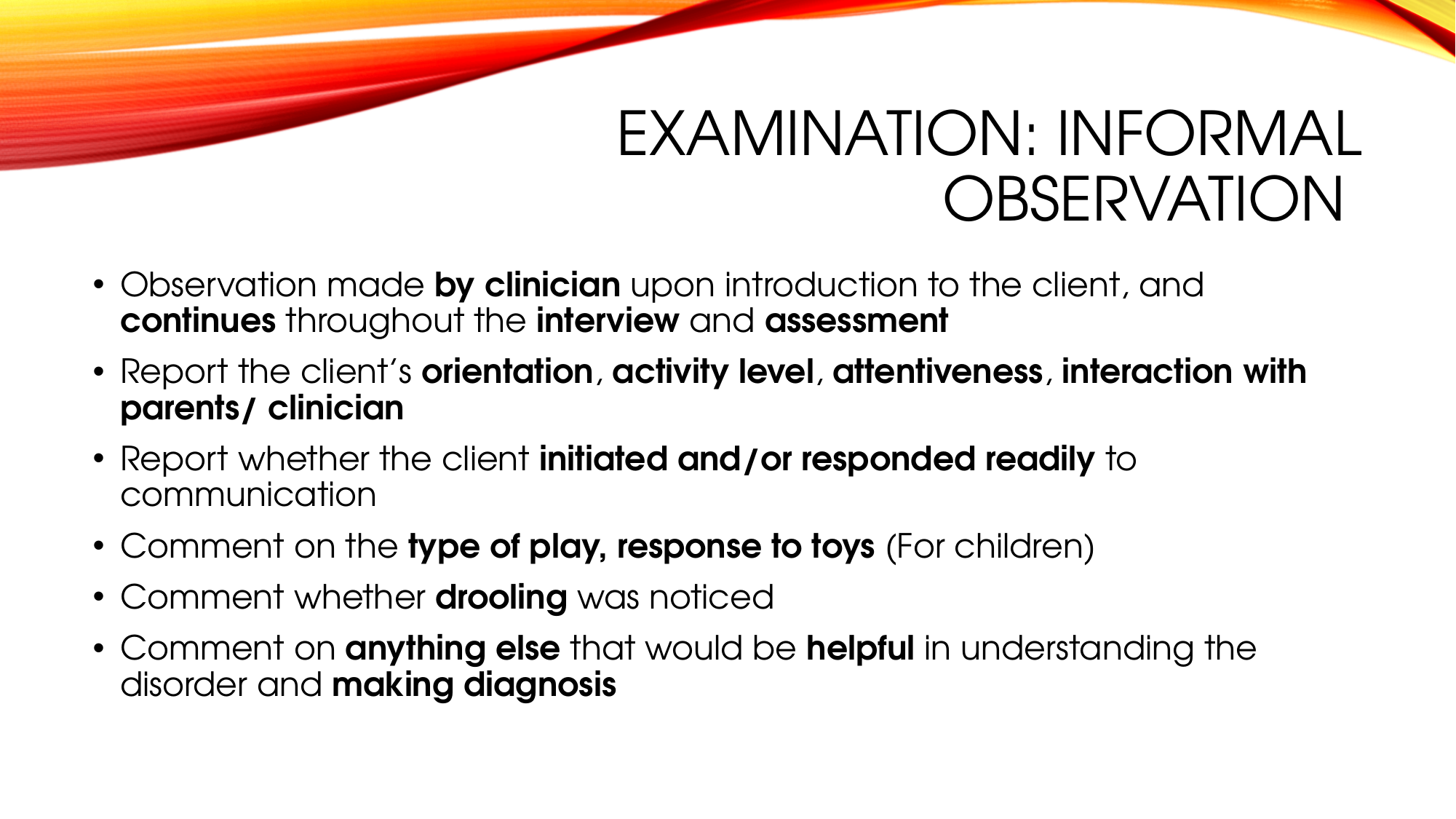

# Examination: Informal Observation
Observation made by clinician upon introduction to the client, and continues throughout the interview and assessment
Report the client’s orientation, activity level, attentiveness, interaction with parents/ clinician
Report whether the client initiated and/or responded readily to communication
Comment on the type of play, response to toys (For children)
Comment whether drooling was noticed
Comment on anything else that would be helpful in understanding the disorder and making diagnosis